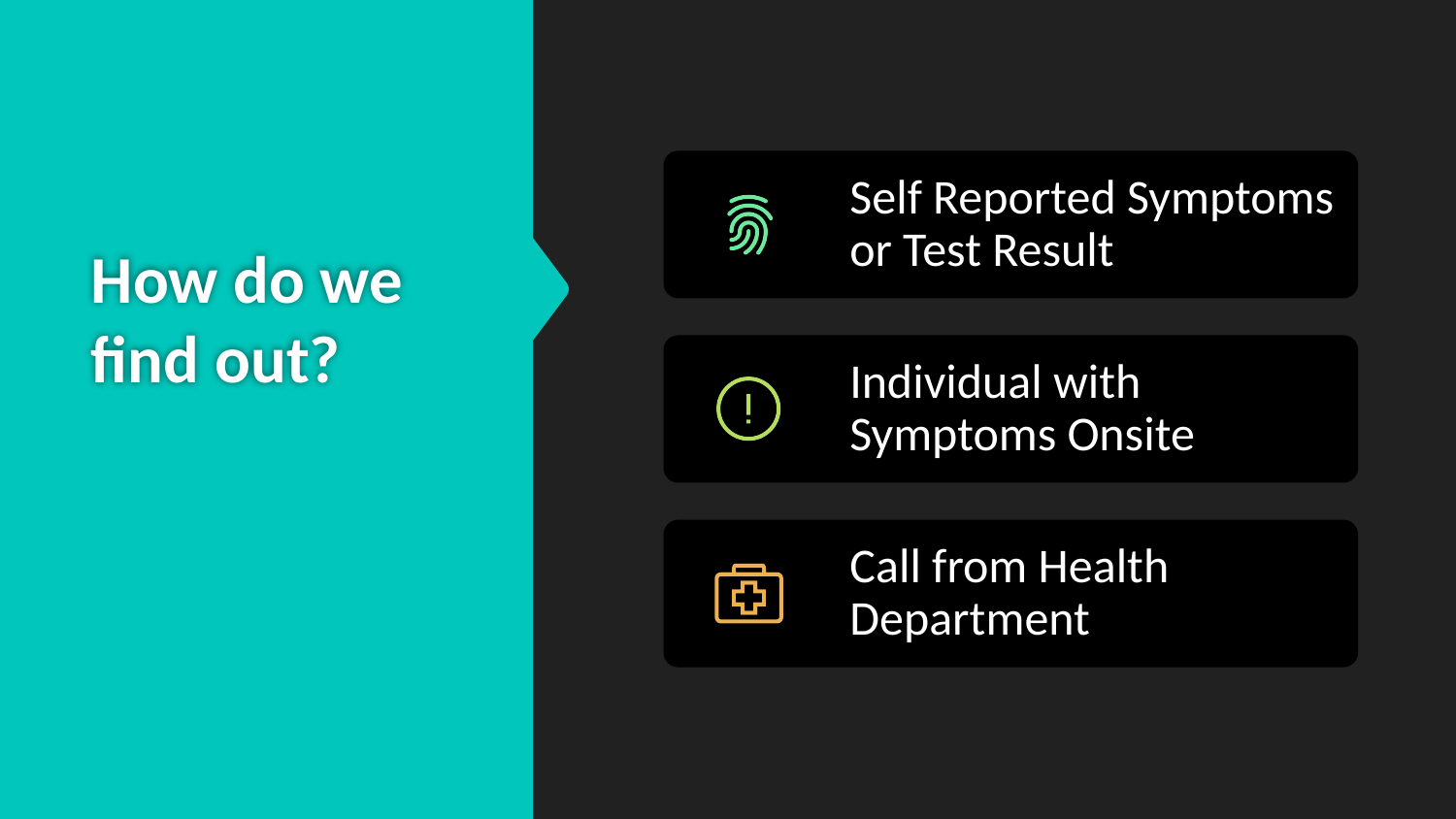

Self Reported Symptoms or Test Result
Individual with Symptoms Onsite
Call from Health Department
# How do we find out?